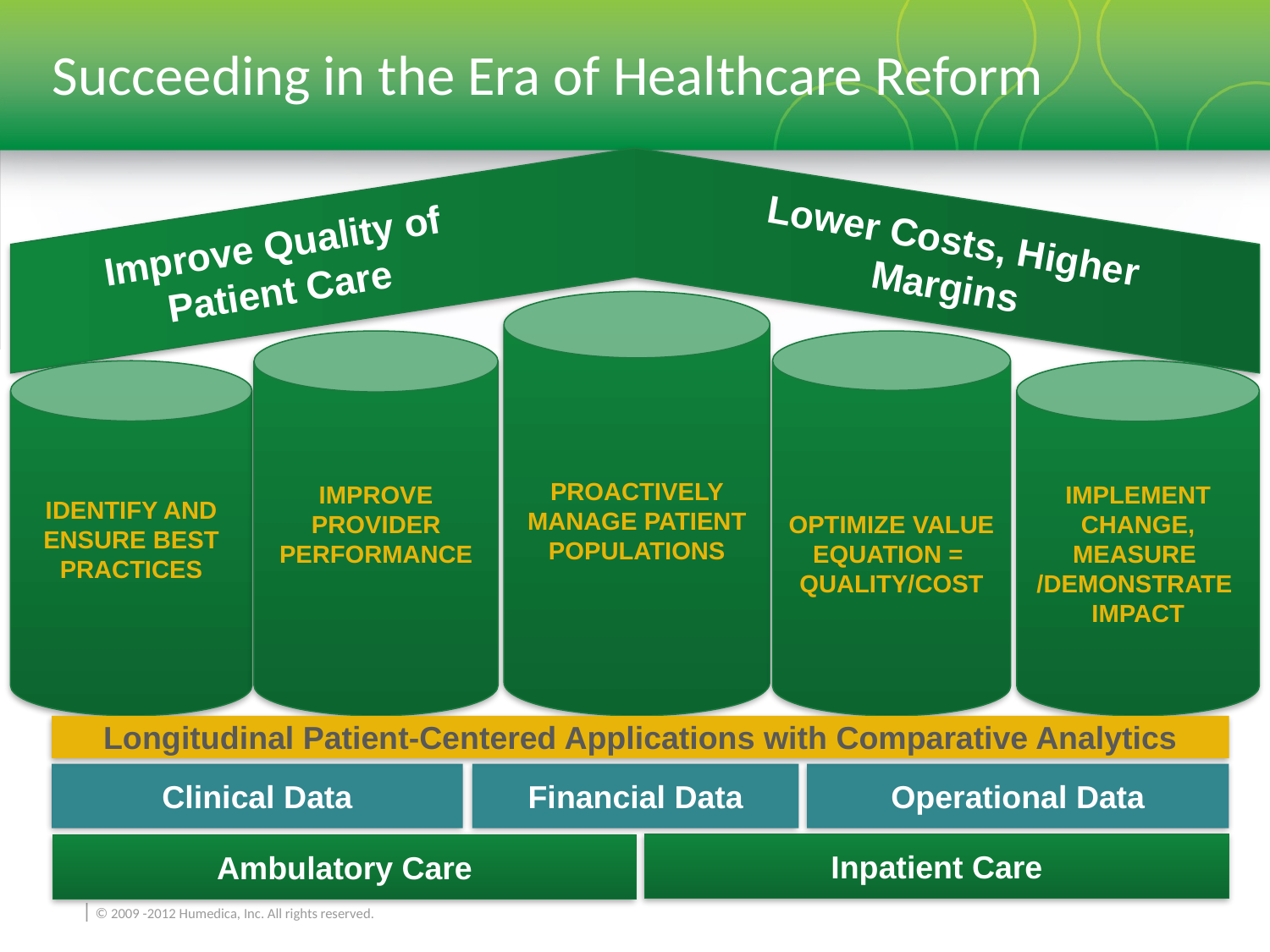

# Succeeding in the Era of Healthcare Reform

Lower Costs, Higher Margins
Improve Quality of Patient Care
PROACTIVELY MANAGE PATIENT POPULATIONS

IMPROVE PROVIDER PERFORMANCE

OPTIMIZE VALUE EQUATION =
QUALITY/COST

IDENTIFY AND ENSURE BEST PRACTICES

IMPLEMENT CHANGE, MEASURE  /DEMONSTRATE  IMPACT
Longitudinal Patient-Centered Applications with Comparative Analytics
Clinical Data
Financial Data
Operational Data
Inpatient Care
Ambulatory Care